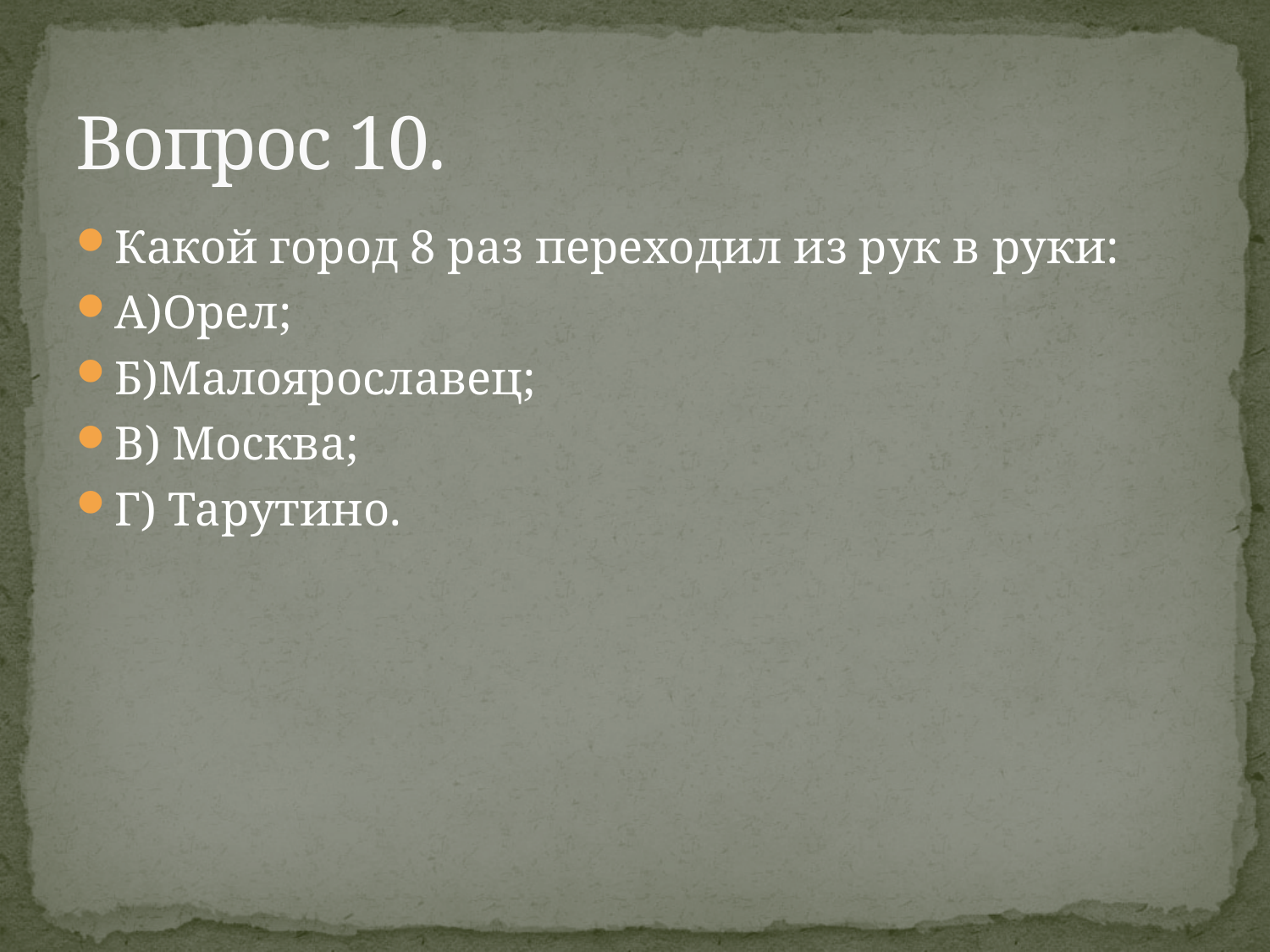

# Вопрос 10.
Какой город 8 раз переходил из рук в руки:
А)Орел;
Б)Малоярославец;
В) Москва;
Г) Тарутино.